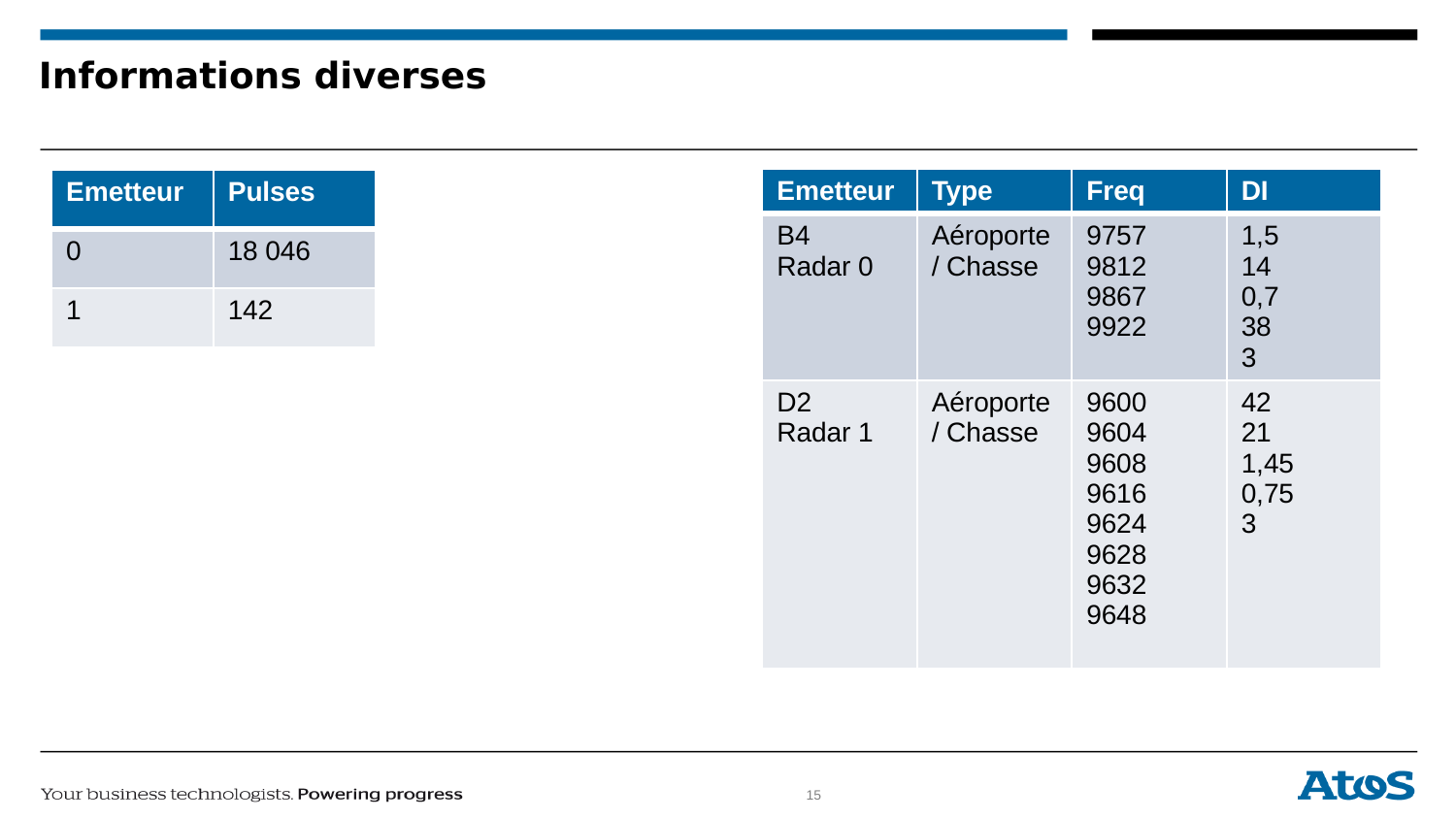

# Informations diverses
| Emetteur | Type | Freq | DI |
| --- | --- | --- | --- |
| B4 Radar 0 | Aéroporte / Chasse | 9757 9812 9867 9922 | 1,5 14 0,7 38 3 |
| D2 Radar 1 | Aéroporte / Chasse | 9600 9604 9608 9616 9624 9628 9632 9648 | 42 21 1,45 0,75 3 |
| Emetteur | Pulses |
| --- | --- |
| 0 | 18 046 |
| 1 | 142 |